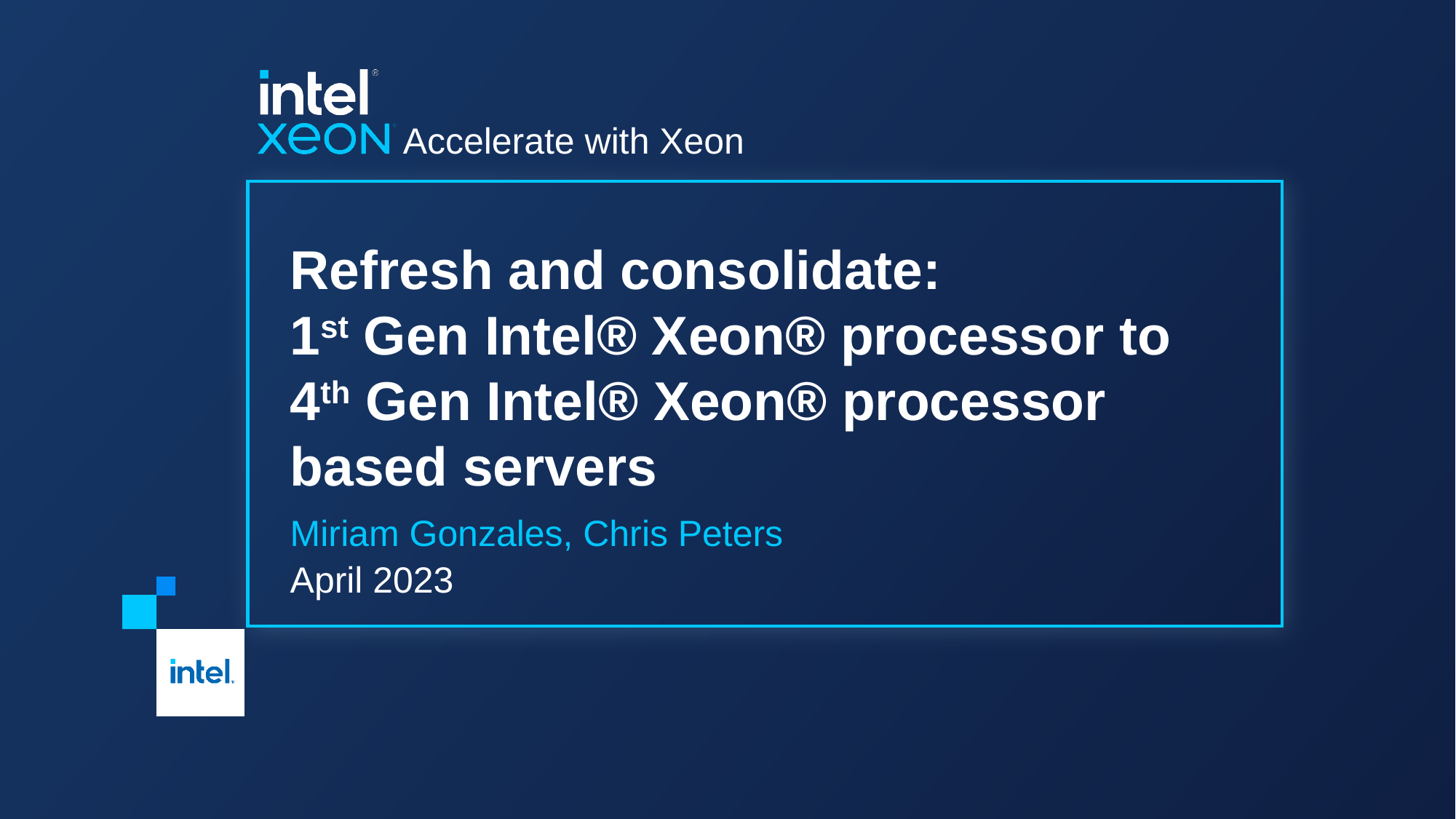

# Refresh and consolidate: 1st Gen Intel® Xeon® processor to 4th Gen Intel® Xeon® processor based servers
Miriam Gonzales, Chris Peters
April 2023